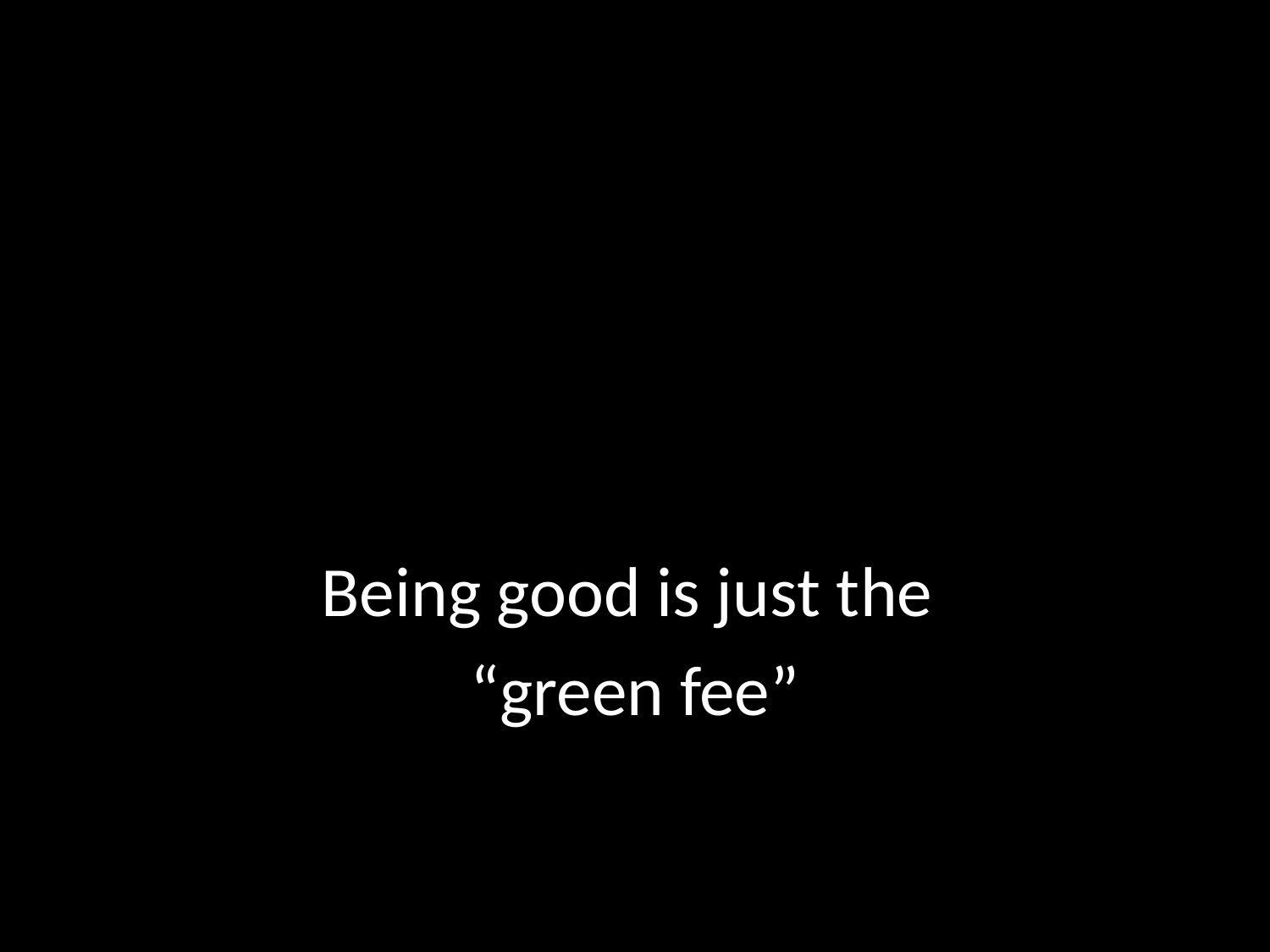

#
Being good is just the
“green fee”